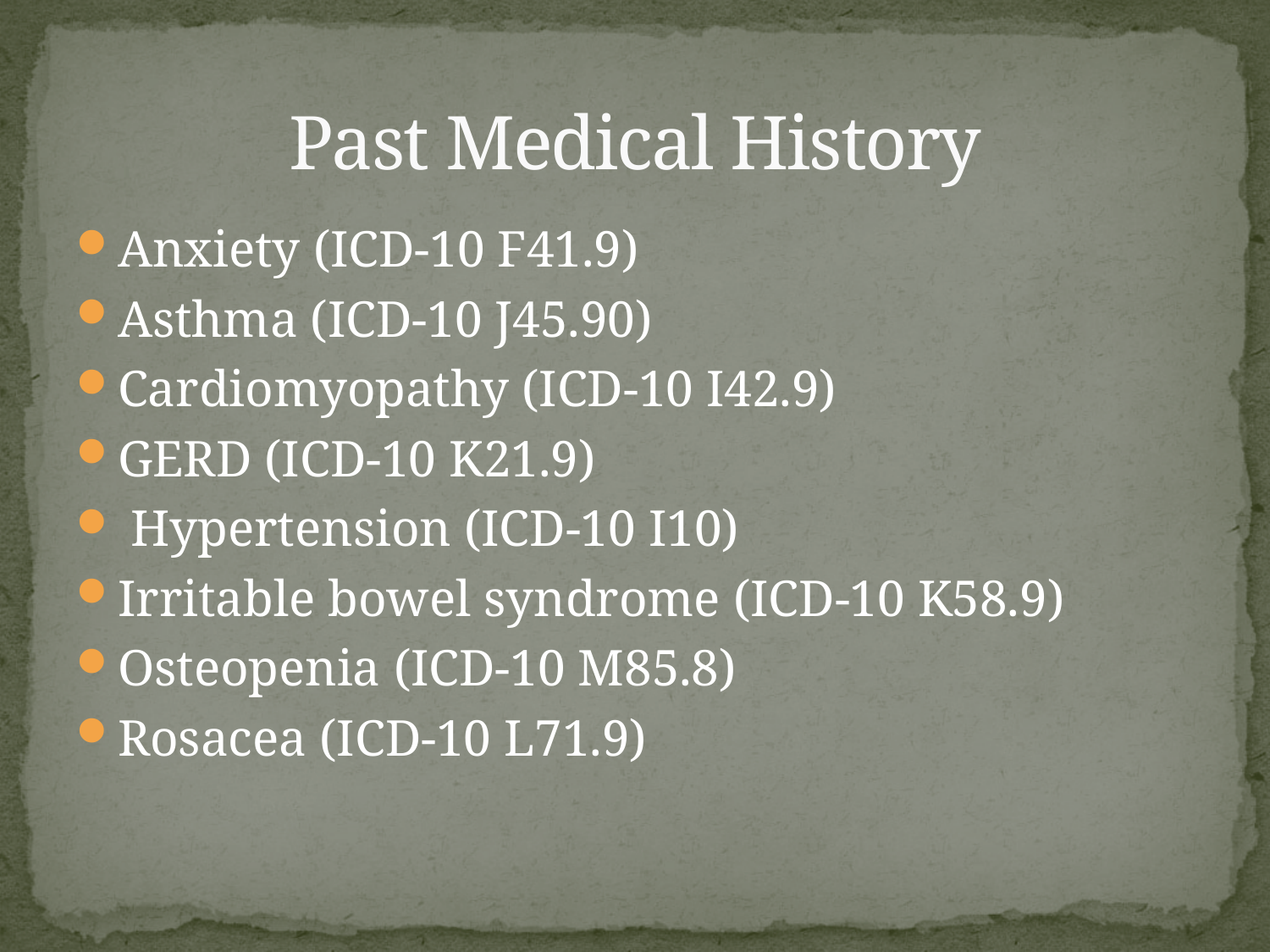

# Past Medical History
Anxiety (ICD-10 F41.9)
Asthma (ICD-10 J45.90)
Cardiomyopathy (ICD-10 I42.9)
GERD (ICD-10 K21.9)
 Hypertension (ICD-10 I10)
Irritable bowel syndrome (ICD-10 K58.9)
Osteopenia (ICD-10 M85.8)
Rosacea (ICD-10 L71.9)